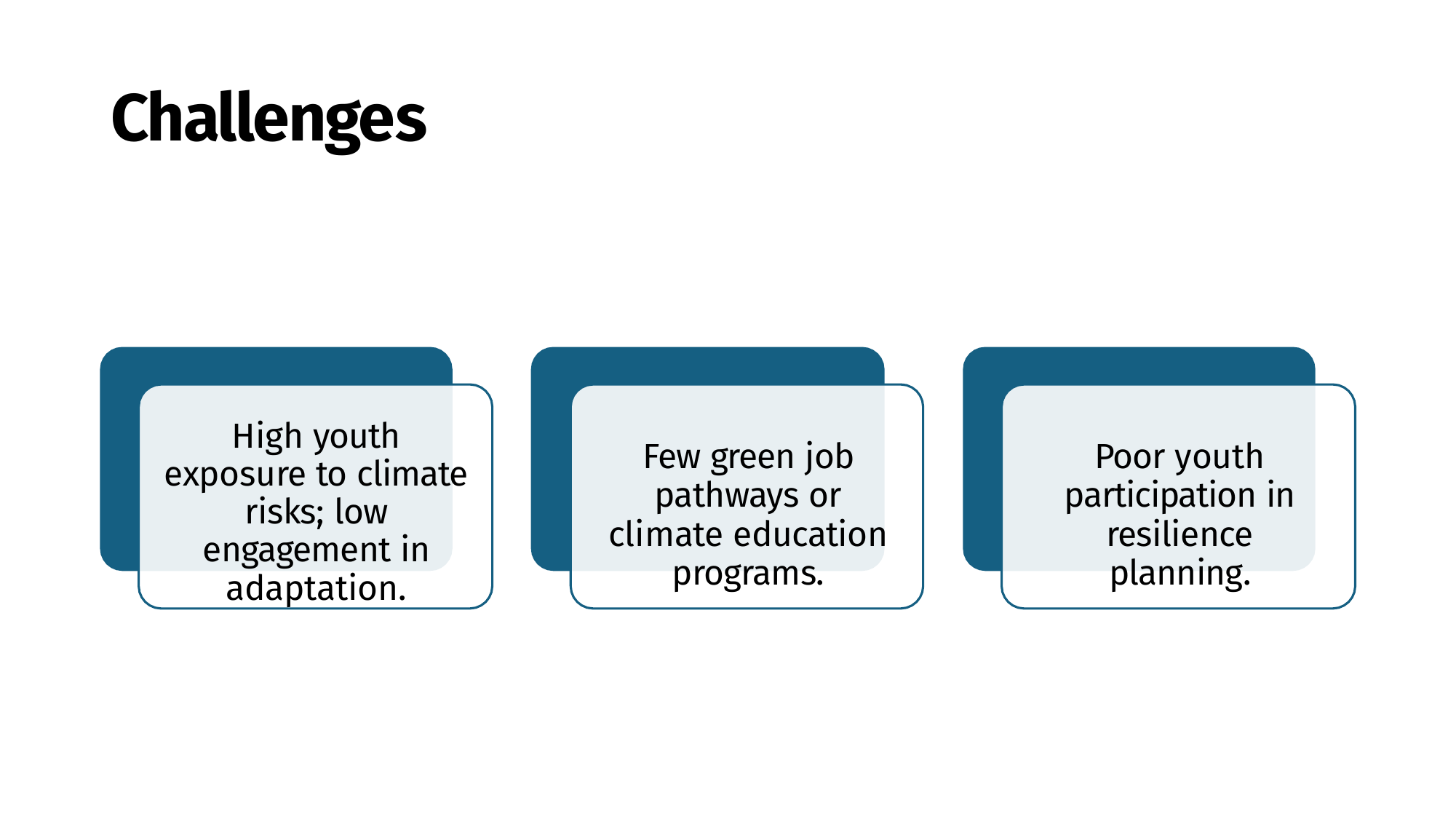

# Challenges

High youth exposure to climate risks; low engagement in adaptation.
Few green job pathways or climate education programs.
Poor youth participation in resilience planning.